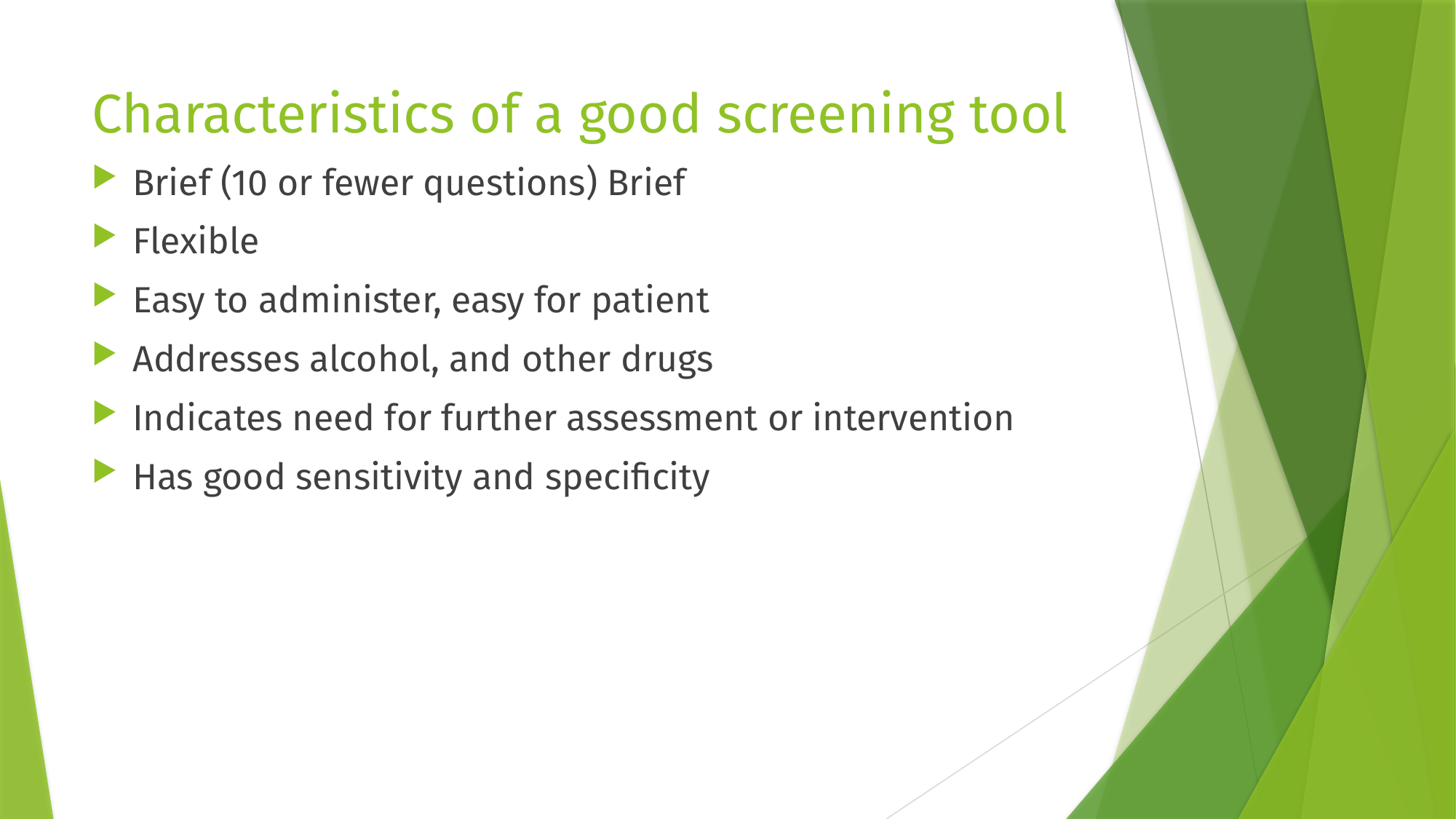

# Characteristics of a good screening tool
Brief (10 or fewer questions) Brief
Flexible
Easy to administer, easy for patient
Addresses alcohol, and other drugs
Indicates need for further assessment or intervention
Has good sensitivity and specificity